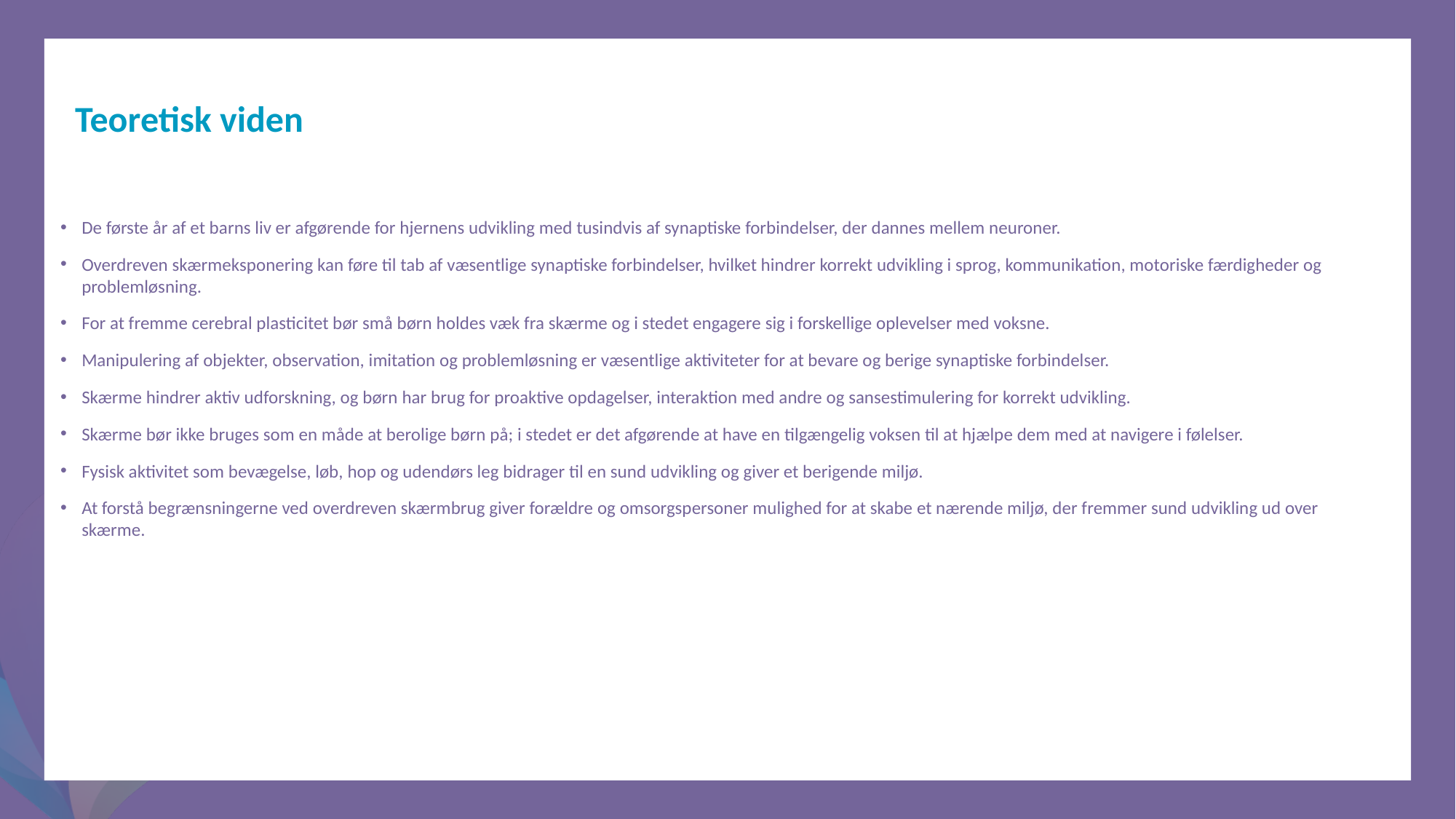

Teoretisk viden
De første år af et barns liv er afgørende for hjernens udvikling med tusindvis af synaptiske forbindelser, der dannes mellem neuroner.
Overdreven skærmeksponering kan føre til tab af væsentlige synaptiske forbindelser, hvilket hindrer korrekt udvikling i sprog, kommunikation, motoriske færdigheder og problemløsning.
For at fremme cerebral plasticitet bør små børn holdes væk fra skærme og i stedet engagere sig i forskellige oplevelser med voksne.
Manipulering af objekter, observation, imitation og problemløsning er væsentlige aktiviteter for at bevare og berige synaptiske forbindelser.
Skærme hindrer aktiv udforskning, og børn har brug for proaktive opdagelser, interaktion med andre og sansestimulering for korrekt udvikling.
Skærme bør ikke bruges som en måde at berolige børn på; i stedet er det afgørende at have en tilgængelig voksen til at hjælpe dem med at navigere i følelser.
Fysisk aktivitet som bevægelse, løb, hop og udendørs leg bidrager til en sund udvikling og giver et berigende miljø.
At forstå begrænsningerne ved overdreven skærmbrug giver forældre og omsorgspersoner mulighed for at skabe et nærende miljø, der fremmer sund udvikling ud over skærme.